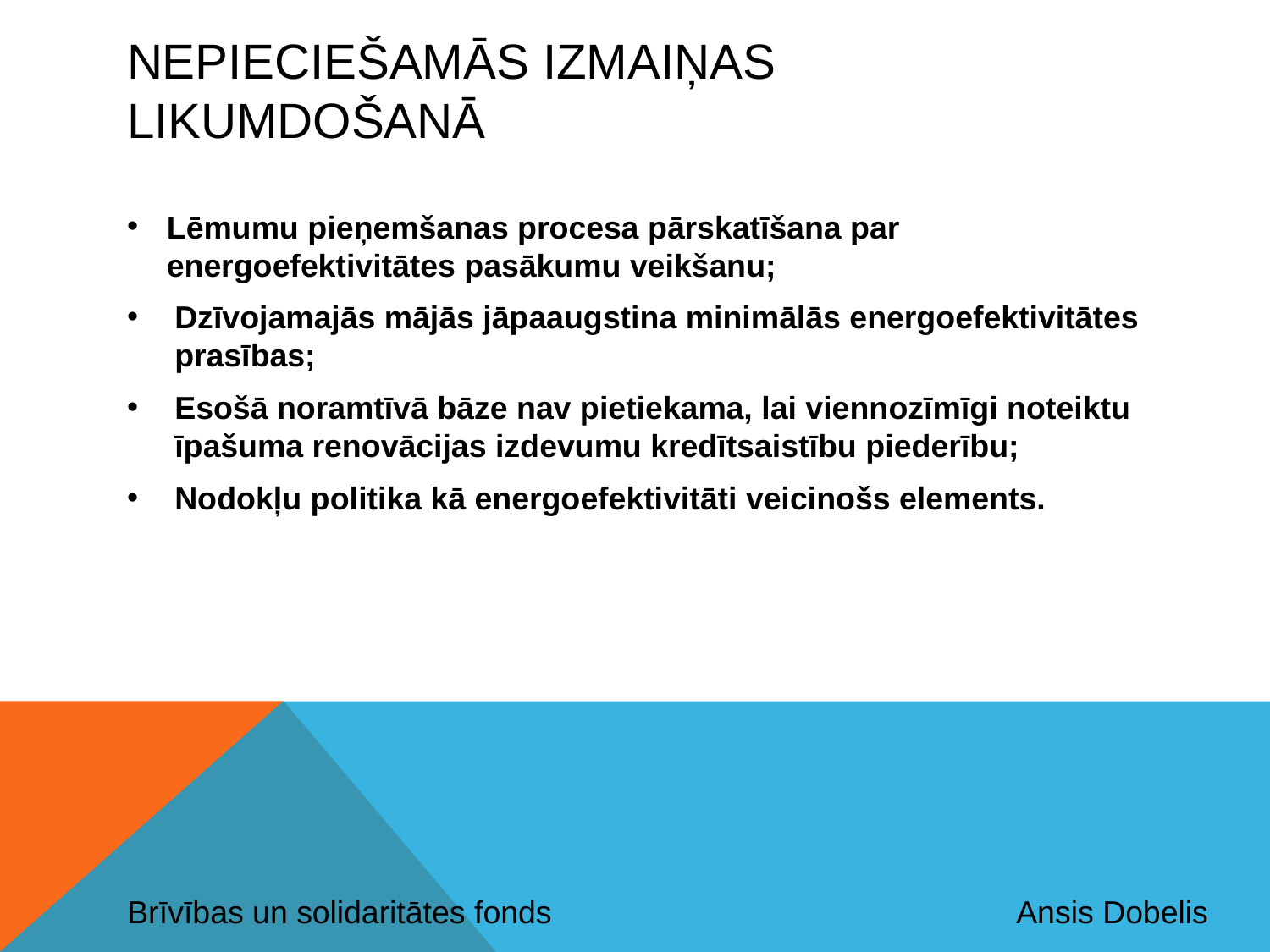

# Nepieciešamās izmaiņas likumdošanā

Lēmumu pieņemšanas procesa pārskatīšana par energoefektivitātes pasākumu veikšanu;
Dzīvojamajās mājās jāpaaugstina minimālās energoefektivitātes prasības;
Esošā noramtīvā bāze nav pietiekama, lai viennozīmīgi noteiktu īpašuma renovācijas izdevumu kredītsaistību piederību;
Nodokļu politika kā energoefektivitāti veicinošs elements.
Brīvības un solidaritātes fonds				Ansis Dobelis